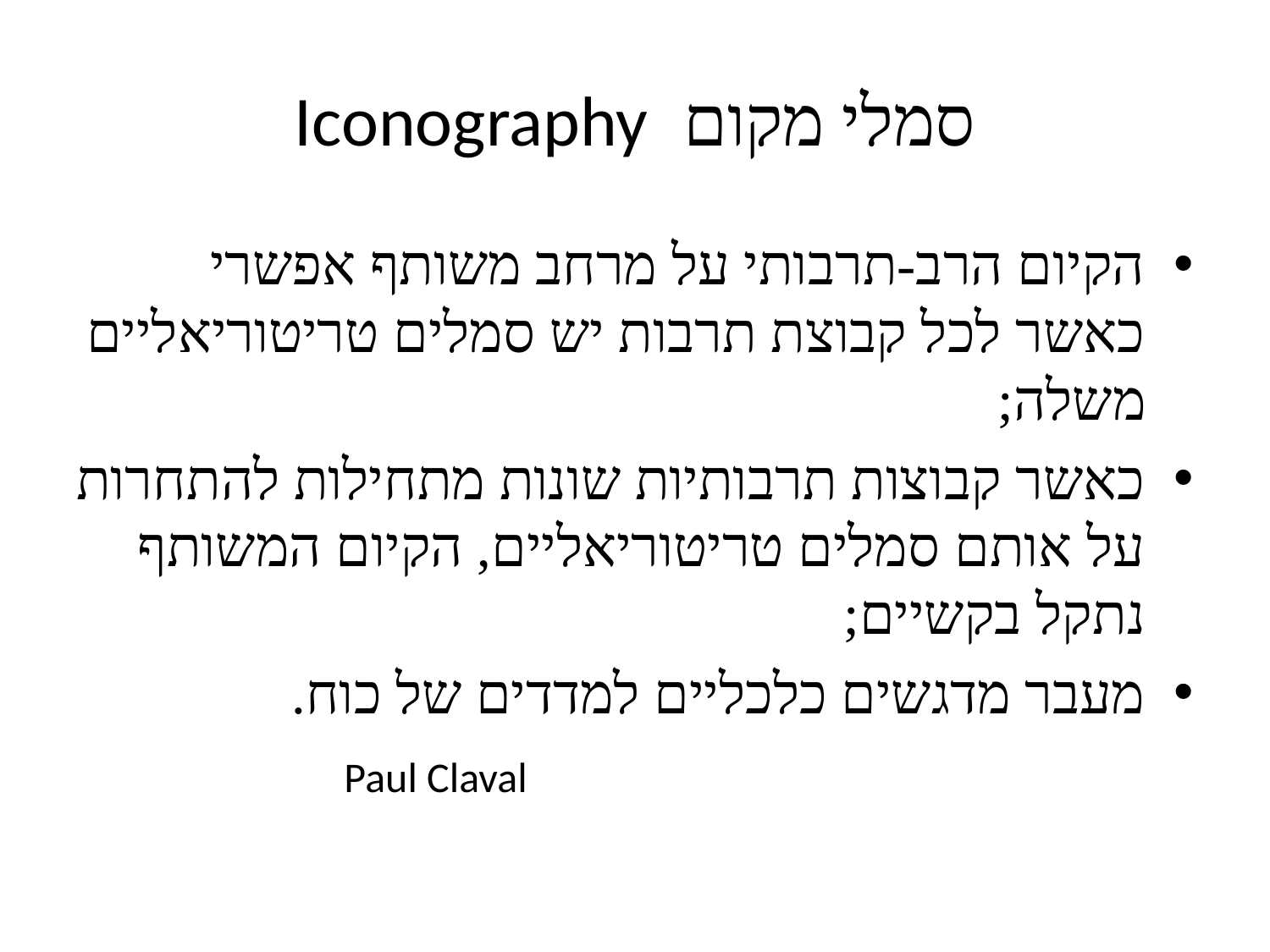

# סמלי מקום  Iconography
הקיום הרב-תרבותי על מרחב משותף אפשרי כאשר לכל קבוצת תרבות יש סמלים טריטוריאליים משלה;
כאשר קבוצות תרבותיות שונות מתחילות להתחרות על אותם סמלים טריטוריאליים, הקיום המשותף נתקל בקשיים;
מעבר מדגשים כלכליים למדדים של כוח.
                                               Paul Claval